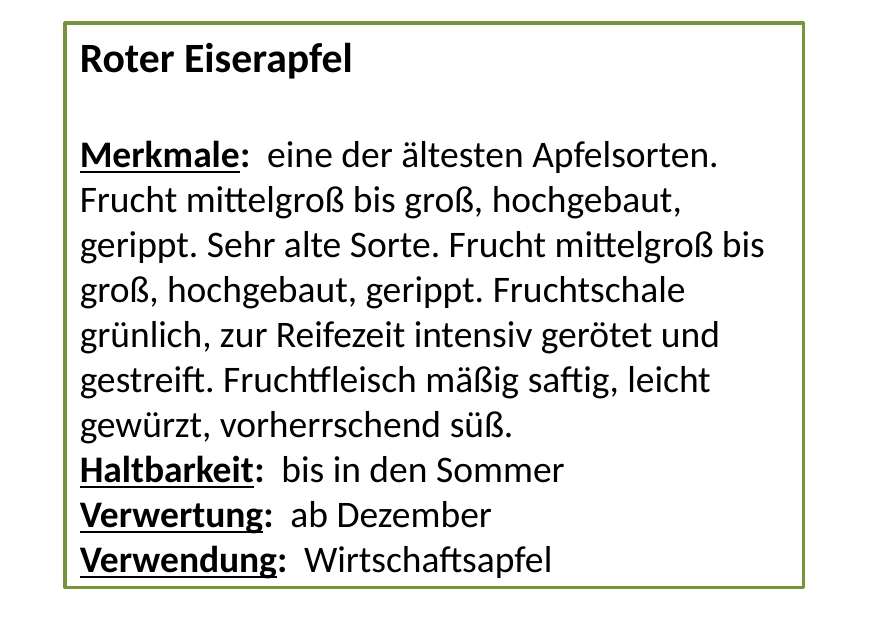

Roter Eiserapfel

Merkmale:  eine der ältesten Apfelsorten. Frucht mittelgroß bis groß, hochgebaut, gerippt. Sehr alte Sorte. Frucht mittelgroß bis groß, hochgebaut, gerippt. Fruchtschale grünlich, zur Reifezeit intensiv gerötet und gestreift. Fruchtfleisch mäßig saftig, leicht gewürzt, vorherrschend süß.
Haltbarkeit:  bis in den Sommer
Verwertung:  ab Dezember
Verwendung:  Wirtschaftsapfel